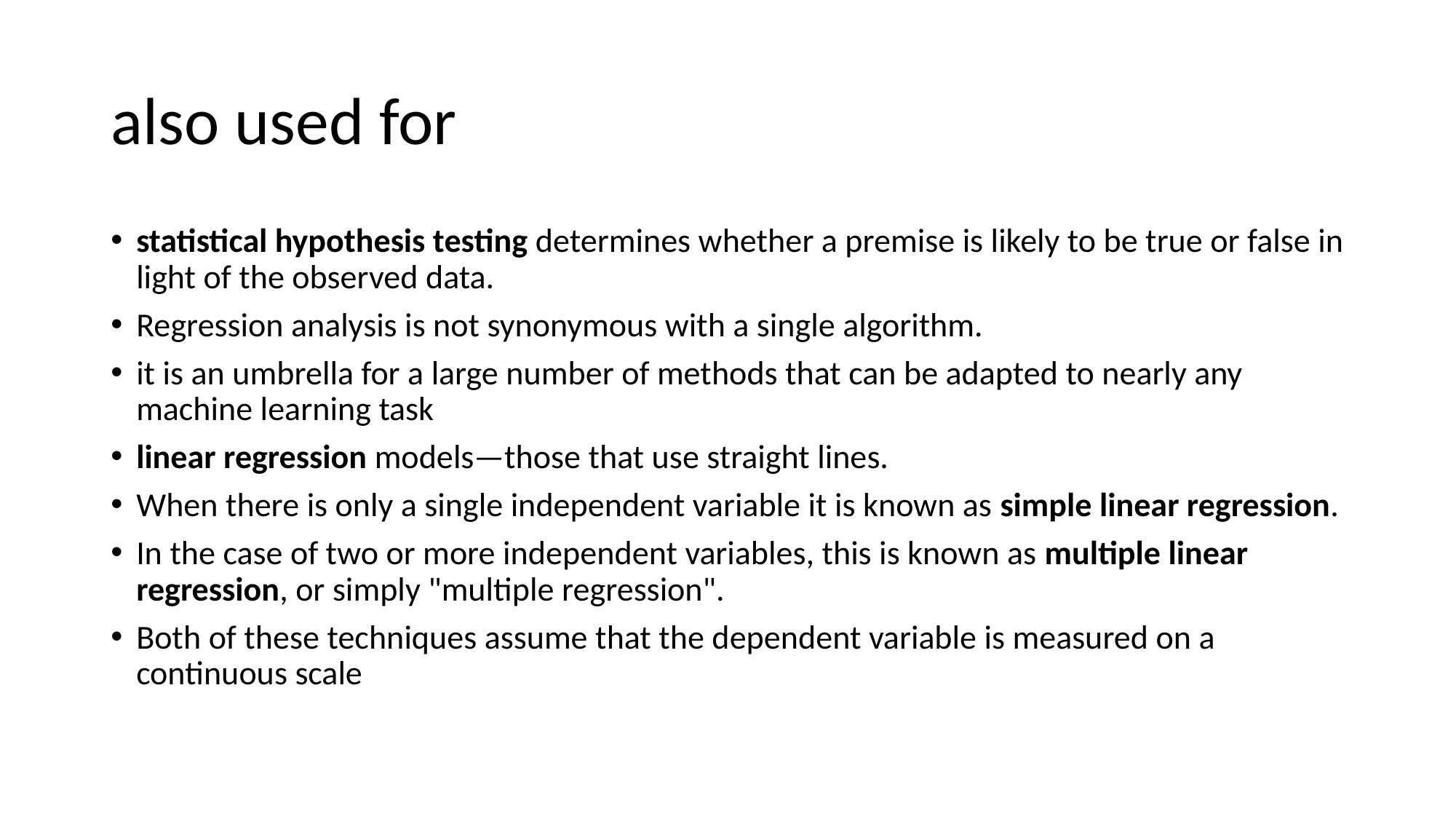

# also used for
statistical hypothesis testing determines whether a premise is likely to be true or false in light of the observed data.
Regression analysis is not synonymous with a single algorithm.
it is an umbrella for a large number of methods that can be adapted to nearly any machine learning task
linear regression models—those that use straight lines.
When there is only a single independent variable it is known as simple linear regression.
In the case of two or more independent variables, this is known as multiple linear regression, or simply "multiple regression".
Both of these techniques assume that the dependent variable is measured on a continuous scale